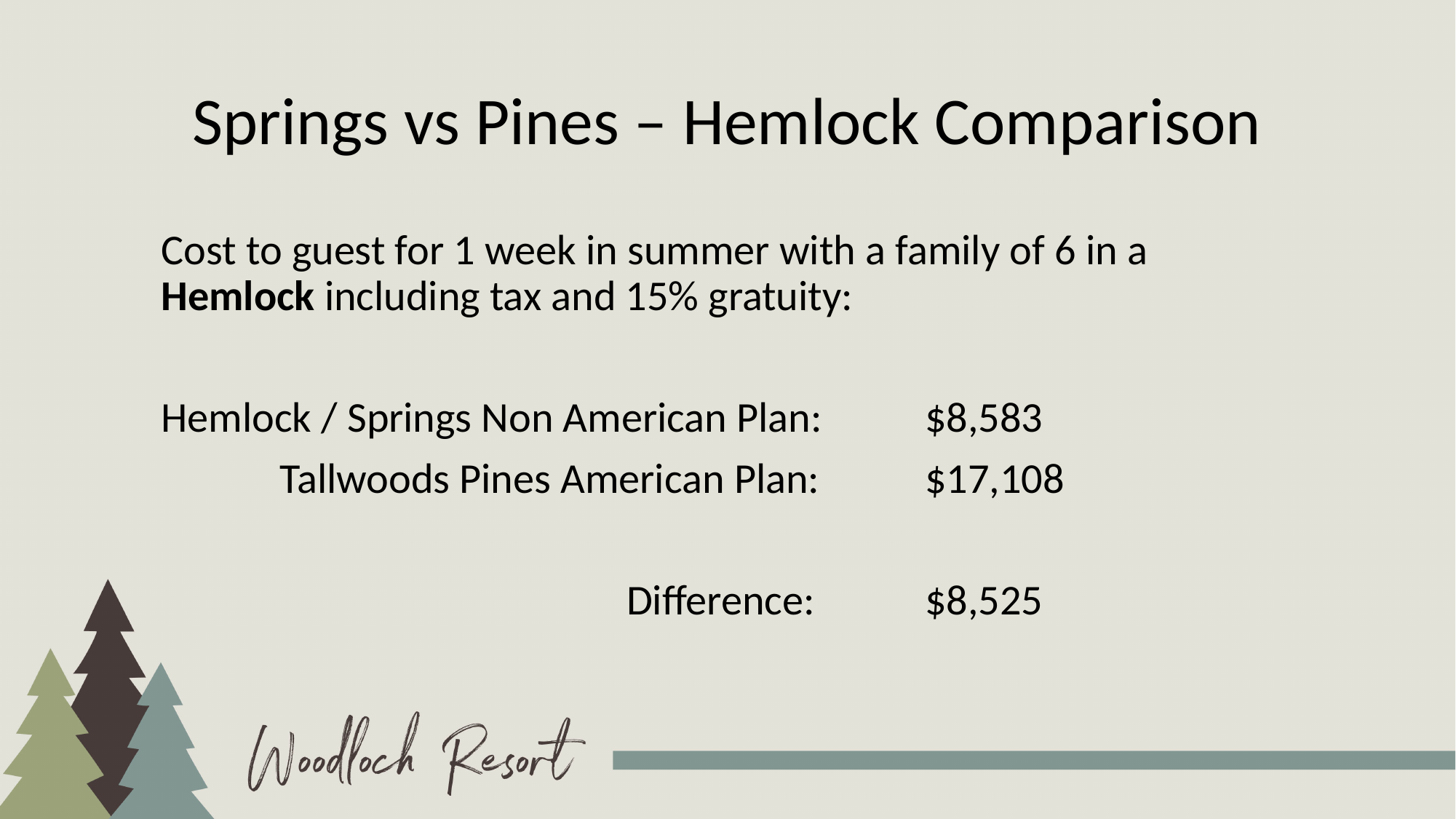

# Springs vs Pines – Hemlock Comparison
Cost to guest for 1 week in summer with a family of 6 in a Hemlock including tax and 15% gratuity:

Hemlock / Springs Non American Plan:	$8,583
	 Tallwoods Pines American Plan:	$17,108

				   Difference: 	$8,525